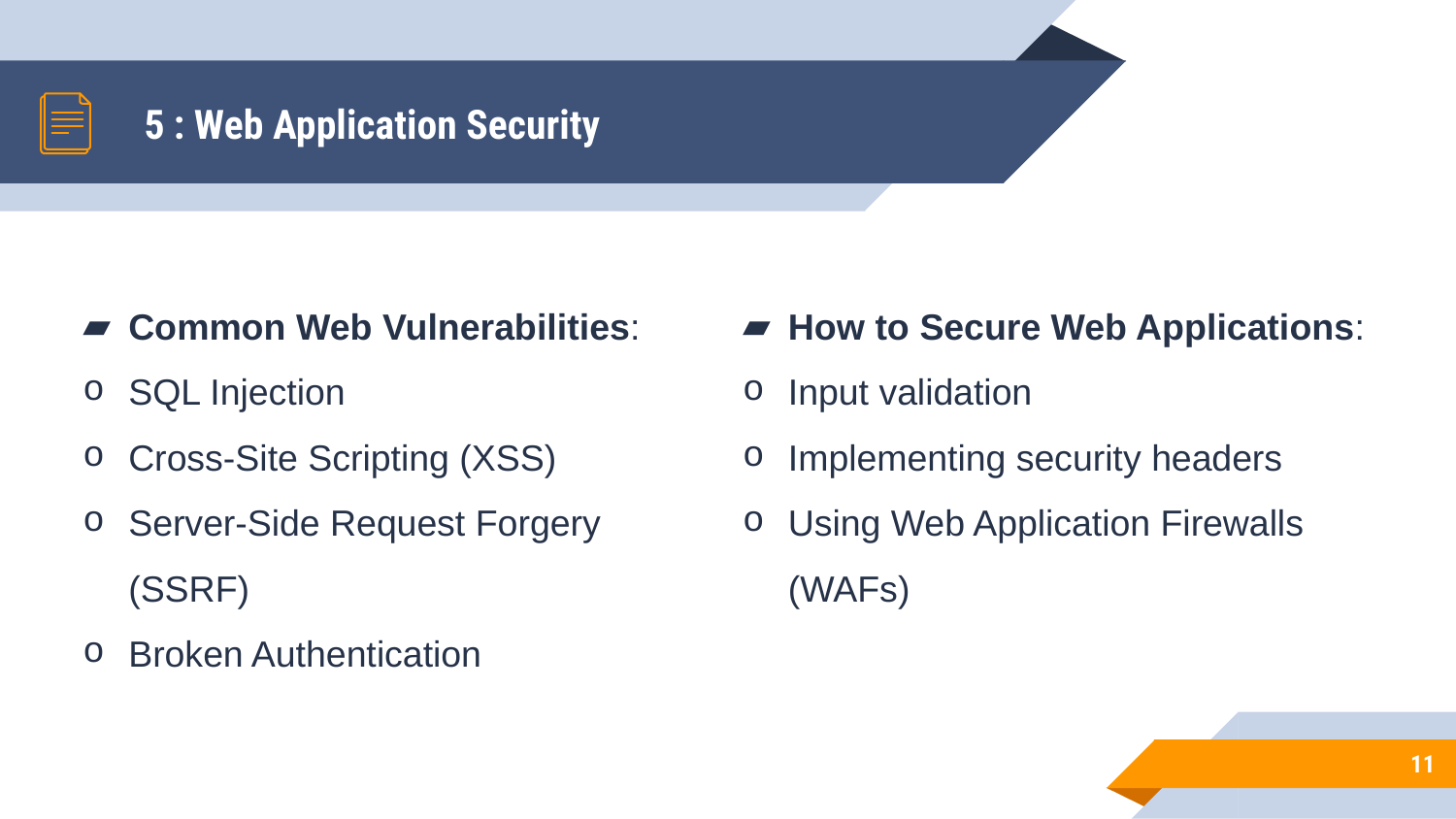

# 5 : Web Application Security

Common Web Vulnerabilities:
SQL Injection
Cross-Site Scripting (XSS)
Server-Side Request Forgery (SSRF)
Broken Authentication
How to Secure Web Applications:
Input validation
Implementing security headers
Using Web Application Firewalls (WAFs)
11